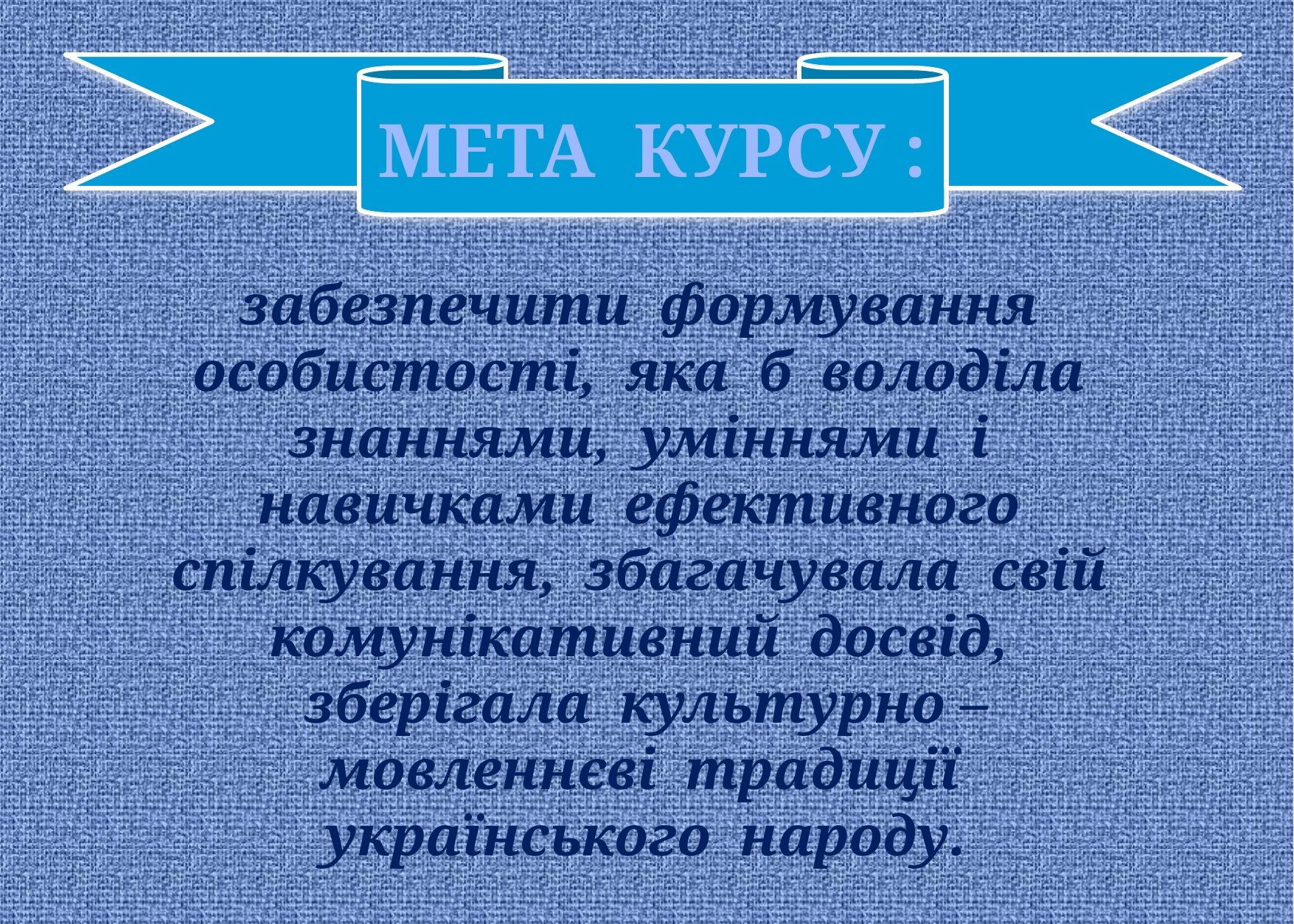

МЕТА  КУРСУ :
забезпечити  формування  особистості,  яка  б  володіла  знаннями,  уміннями  і  навичками  ефективного  спілкування,  збагачувала  свій  комунікативний  досвід,  зберігала  культурно – мовленнєві  традиції  українського  народу.